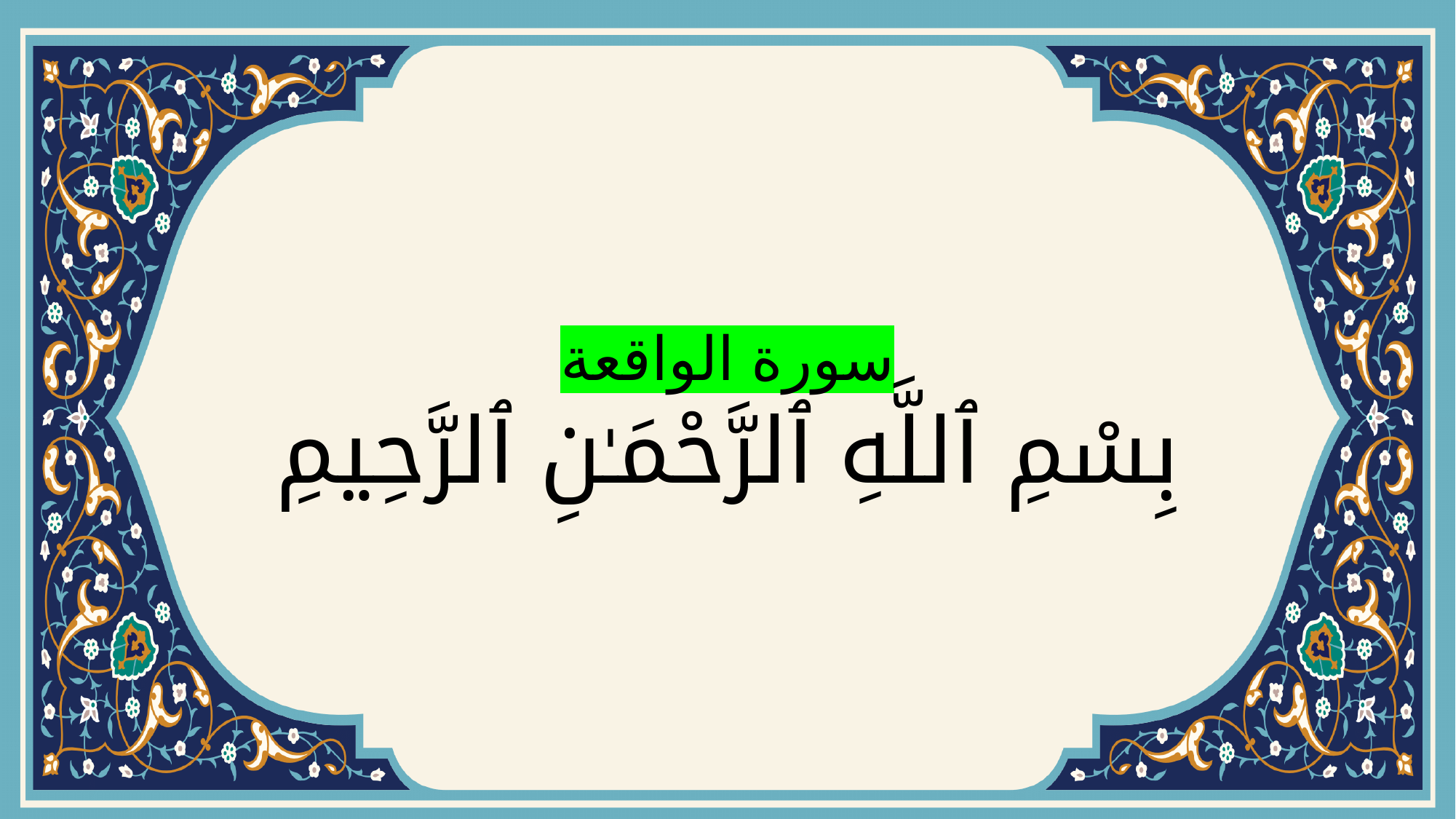

# سورة الواقعة بِسْمِ ٱللَّهِ ٱلرَّحْمَـٰنِ ٱلرَّحِيمِ